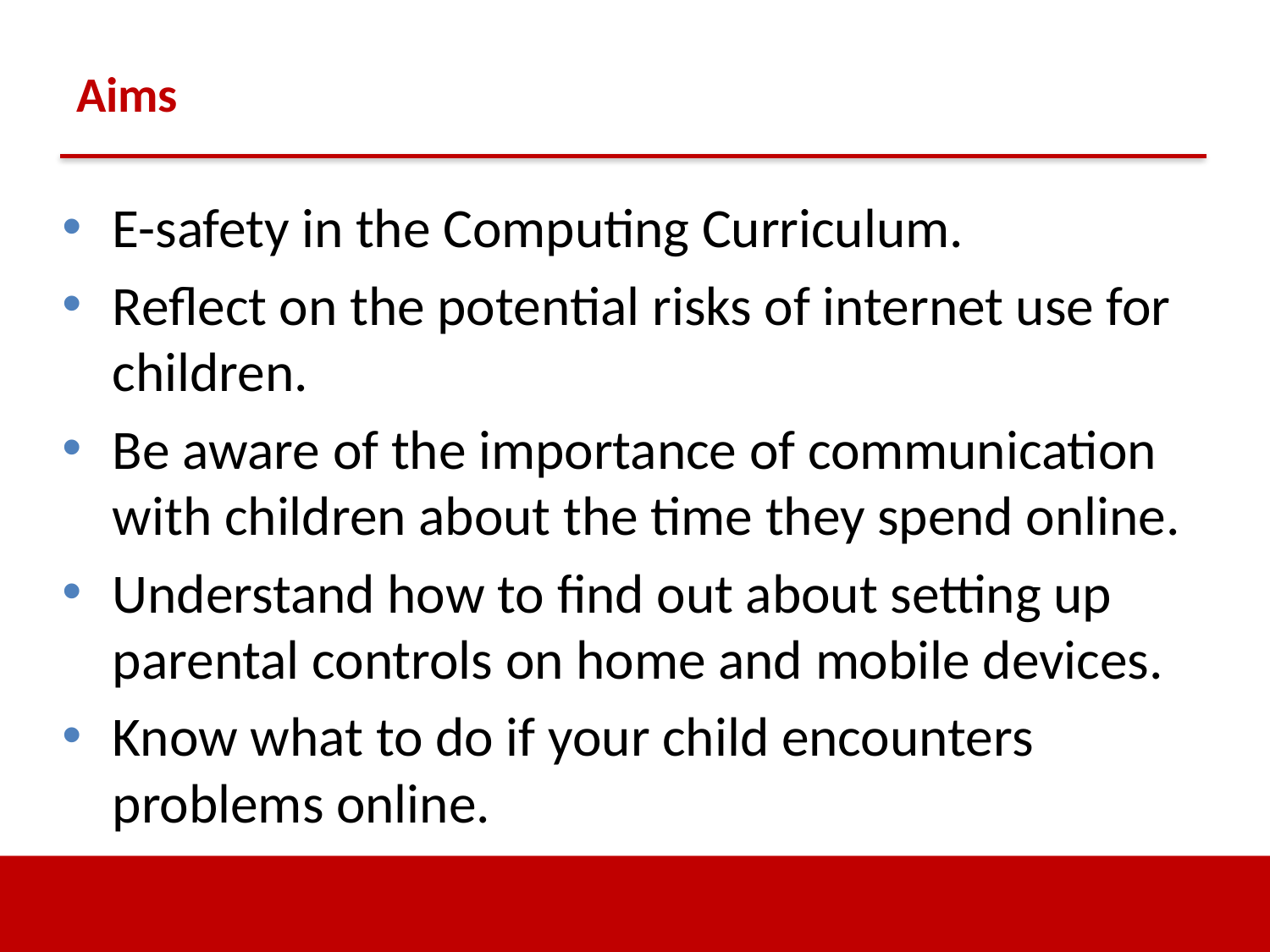

Aims
E-safety in the Computing Curriculum.
Reflect on the potential risks of internet use for children.
Be aware of the importance of communication with children about the time they spend online.
Understand how to find out about setting up parental controls on home and mobile devices.
Know what to do if your child encounters problems online.